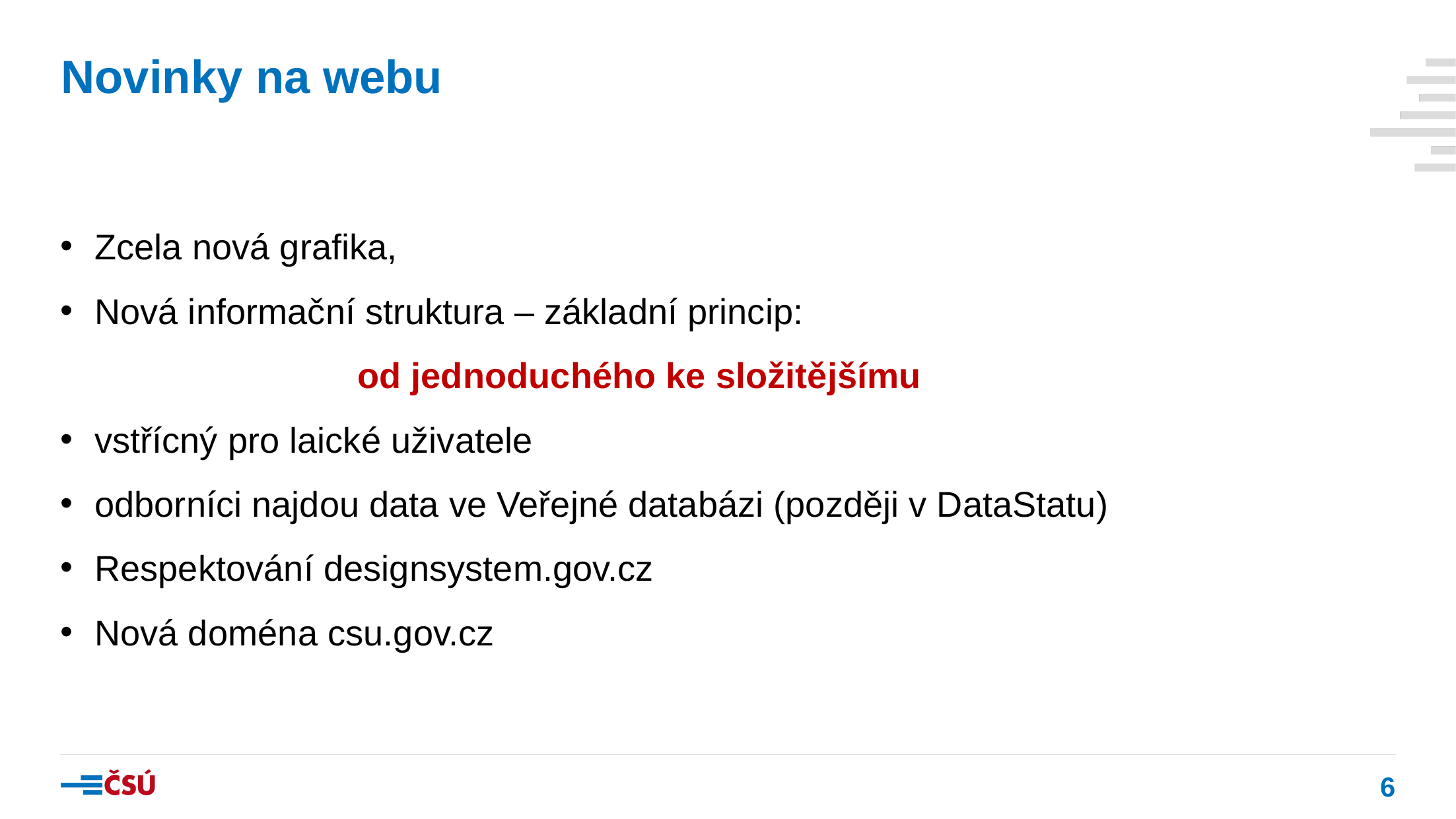

# Novinky na webu
Zcela nová grafika,
Nová informační struktura – základní princip:
			od jednoduchého ke složitějšímu
vstřícný pro laické uživatele
odborníci najdou data ve Veřejné databázi (později v DataStatu)
Respektování designsystem.gov.cz
Nová doména csu.gov.cz

6